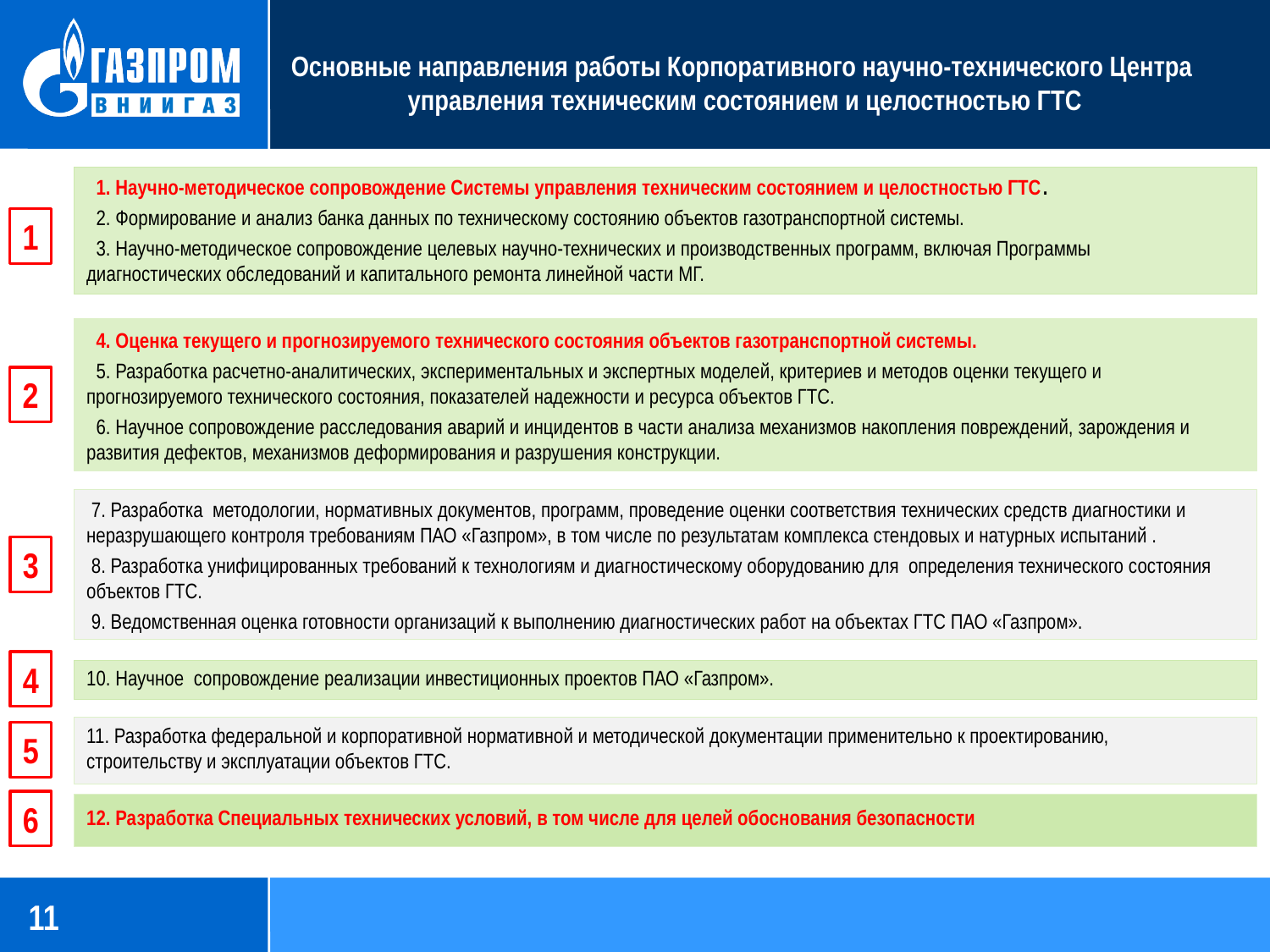

Основные направления работы Корпоративного научно-технического Центра
управления техническим состоянием и целостностью ГТС

  1. Научно-методическое сопровождение Системы управления техническим состоянием и целостностью ГТС.
  2. Формирование и анализ банка данных по техническому состоянию объектов газотранспортной системы.
  3. Научно-методическое сопровождение целевых научно-технических и производственных программ, включая Программы диагностических обследований и капитального ремонта линейной части МГ.

  4. Оценка текущего и прогнозируемого технического состояния объектов газотранспортной системы.
  5. Разработка расчетно-аналитических, экспериментальных и экспертных моделей, критериев и методов оценки текущего и прогнозируемого технического состояния, показателей надежности и ресурса объектов ГТС.
  6. Научное сопровождение расследования аварий и инцидентов в части анализа механизмов накопления повреждений, зарождения и развития дефектов, механизмов деформирования и разрушения конструкции.
 7. Разработка  методологии, нормативных документов, программ, проведение оценки соответствия технических средств диагностики и неразрушающего контроля требованиям ПАО «Газпром», в том числе по результатам комплекса стендовых и натурных испытаний .
 8. Разработка унифицированных требований к технологиям и диагностическому оборудованию для  определения технического состояния объектов ГТС.
 9. Ведомственная оценка готовности организаций к выполнению диагностических работ на объектах ГТС ПАО «Газпром».
10. Научное  сопровождение реализации инвестиционных проектов ПАО «Газпром».
11. Разработка федеральной и корпоративной нормативной и методической документации применительно к проектированию, строительству и эксплуатации объектов ГТС.
12. Разработка Специальных технических условий, в том числе для целей обоснования безопасности
1

2

3
4

5
6

11